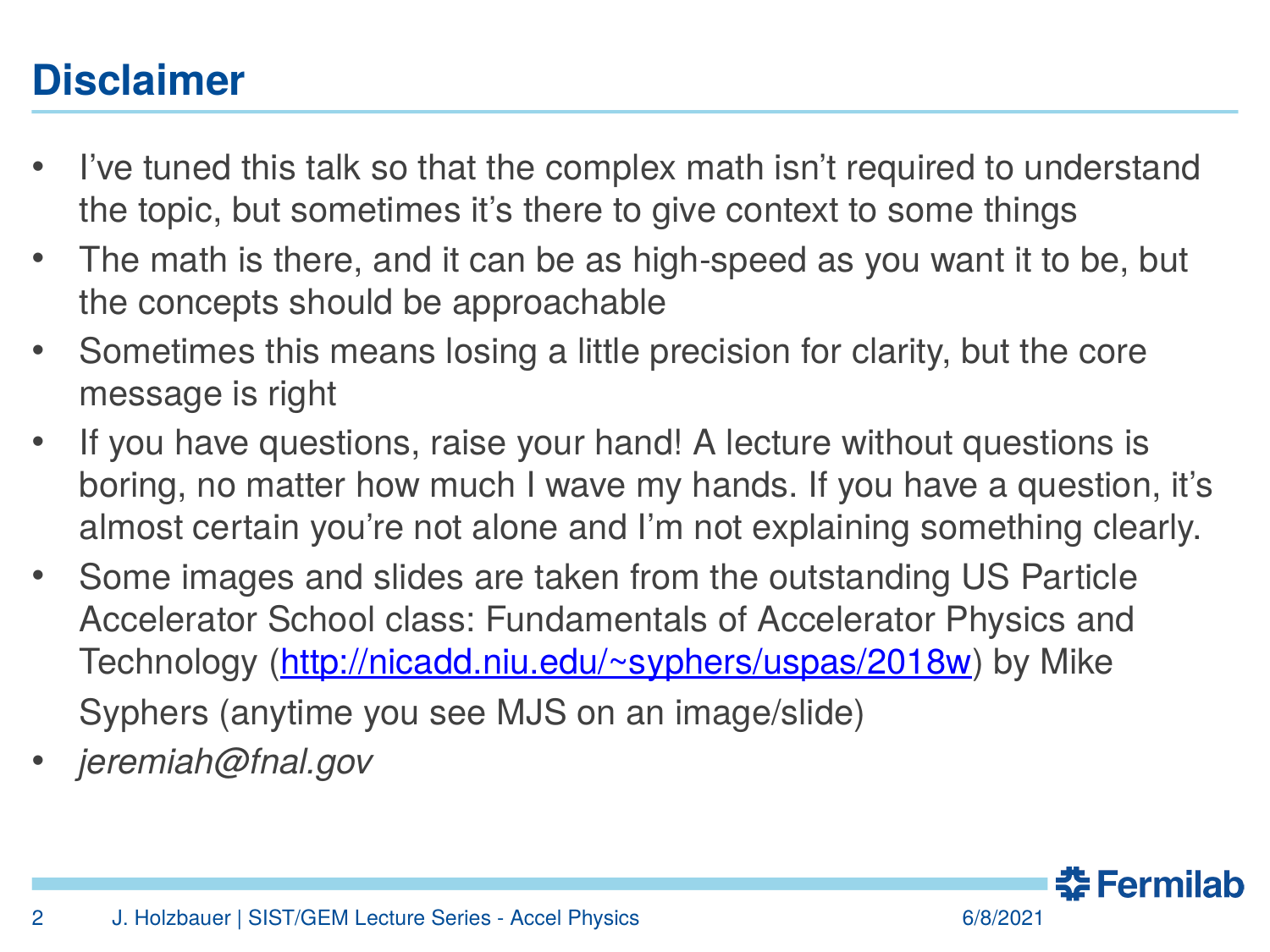

# Disclaimer
I’ve tuned this talk so that the complex math isn’t required to understand the topic, but sometimes it’s there to give context to some things
The math is there, and it can be as high-speed as you want it to be, but the concepts should be approachable
Sometimes this means losing a little precision for clarity, but the core message is right
If you have questions, raise your hand! A lecture without questions is boring, no matter how much I wave my hands. If you have a question, it’s almost certain you’re not alone and I’m not explaining something clearly.
Some images and slides are taken from the outstanding US Particle Accelerator School class: Fundamentals of Accelerator Physics and Technology (http://nicadd.niu.edu/~syphers/uspas/2018w) by Mike Syphers (anytime you see MJS on an image/slide)
jeremiah@fnal.gov
2
J. Holzbauer | SIST/GEM Lecture Series - Accel Physics
6/8/2021